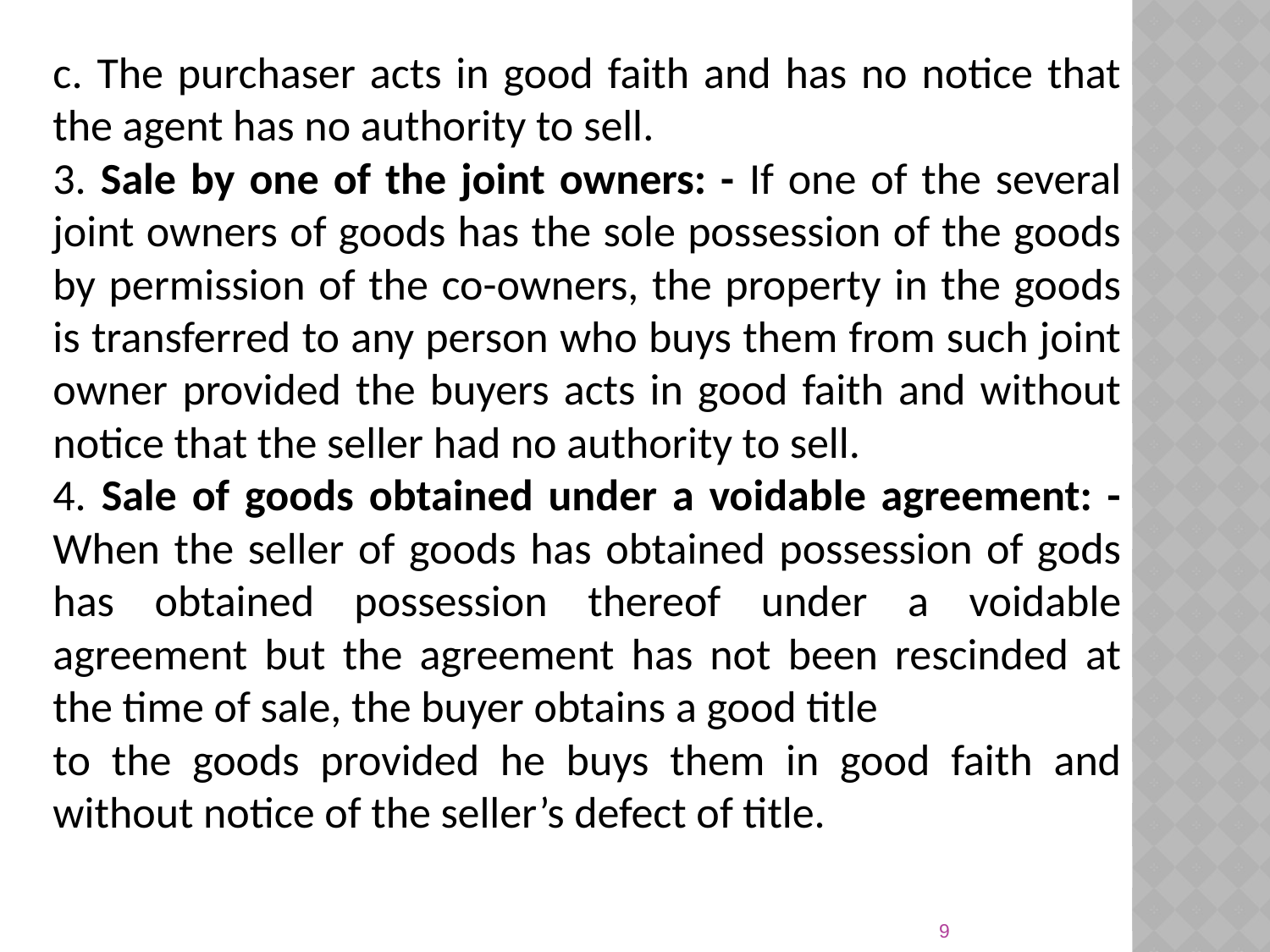

c. The purchaser acts in good faith and has no notice that the agent has no authority to sell.
3. Sale by one of the joint owners: - If one of the several joint owners of goods has the sole possession of the goods by permission of the co-owners, the property in the goods is transferred to any person who buys them from such joint owner provided the buyers acts in good faith and without notice that the seller had no authority to sell.
4. Sale of goods obtained under a voidable agreement: - When the seller of goods has obtained possession of gods has obtained possession thereof under a voidable agreement but the agreement has not been rescinded at the time of sale, the buyer obtains a good title
to the goods provided he buys them in good faith and without notice of the seller’s defect of title.
9